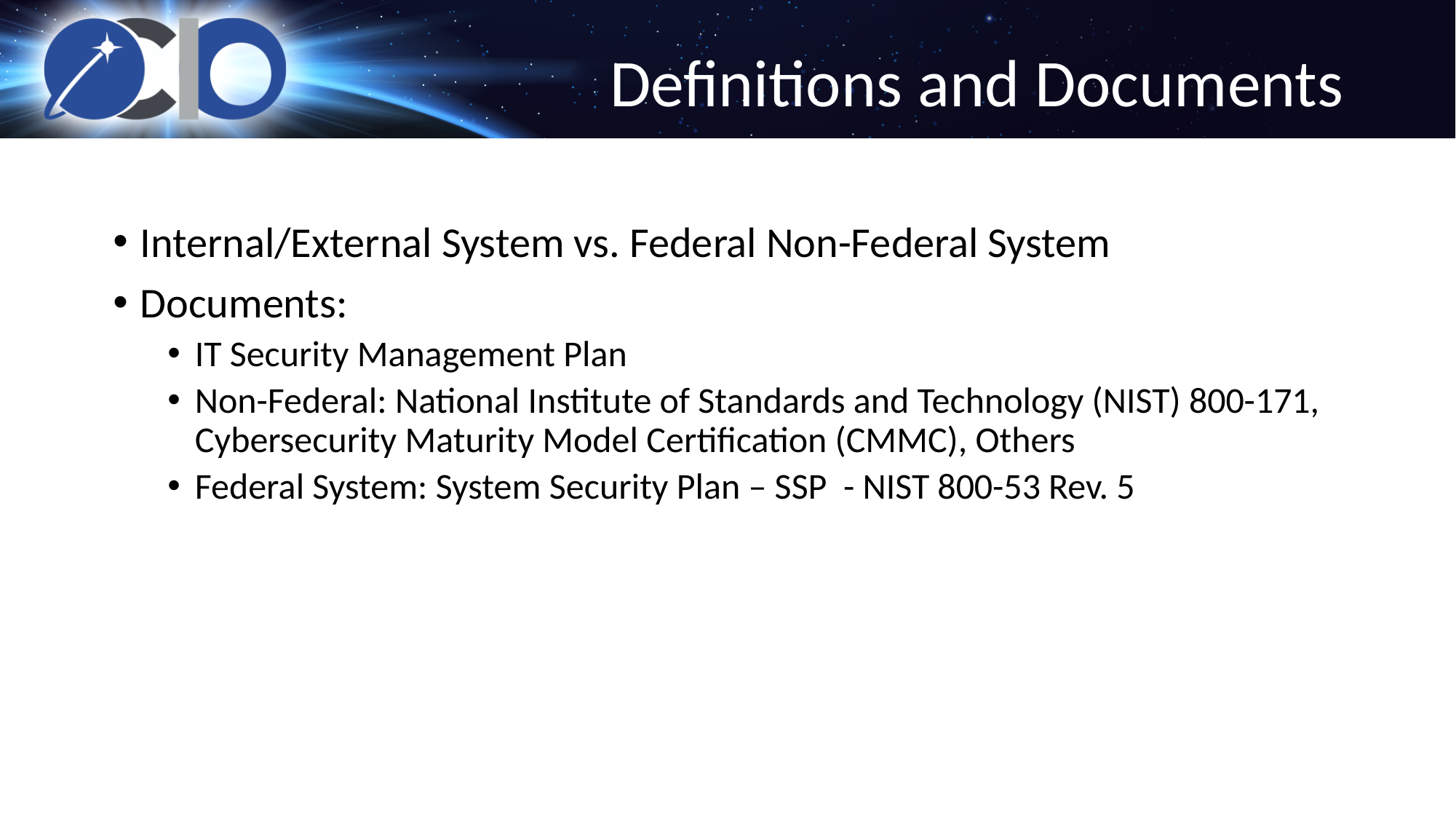

# Definitions and Documents
Internal/External System vs. Federal Non-Federal System
Documents:
IT Security Management Plan
Non-Federal: National Institute of Standards and Technology (NIST) 800-171, Cybersecurity Maturity Model Certification (CMMC), Others
Federal System: System Security Plan – SSP  - NIST 800-53 Rev. 5